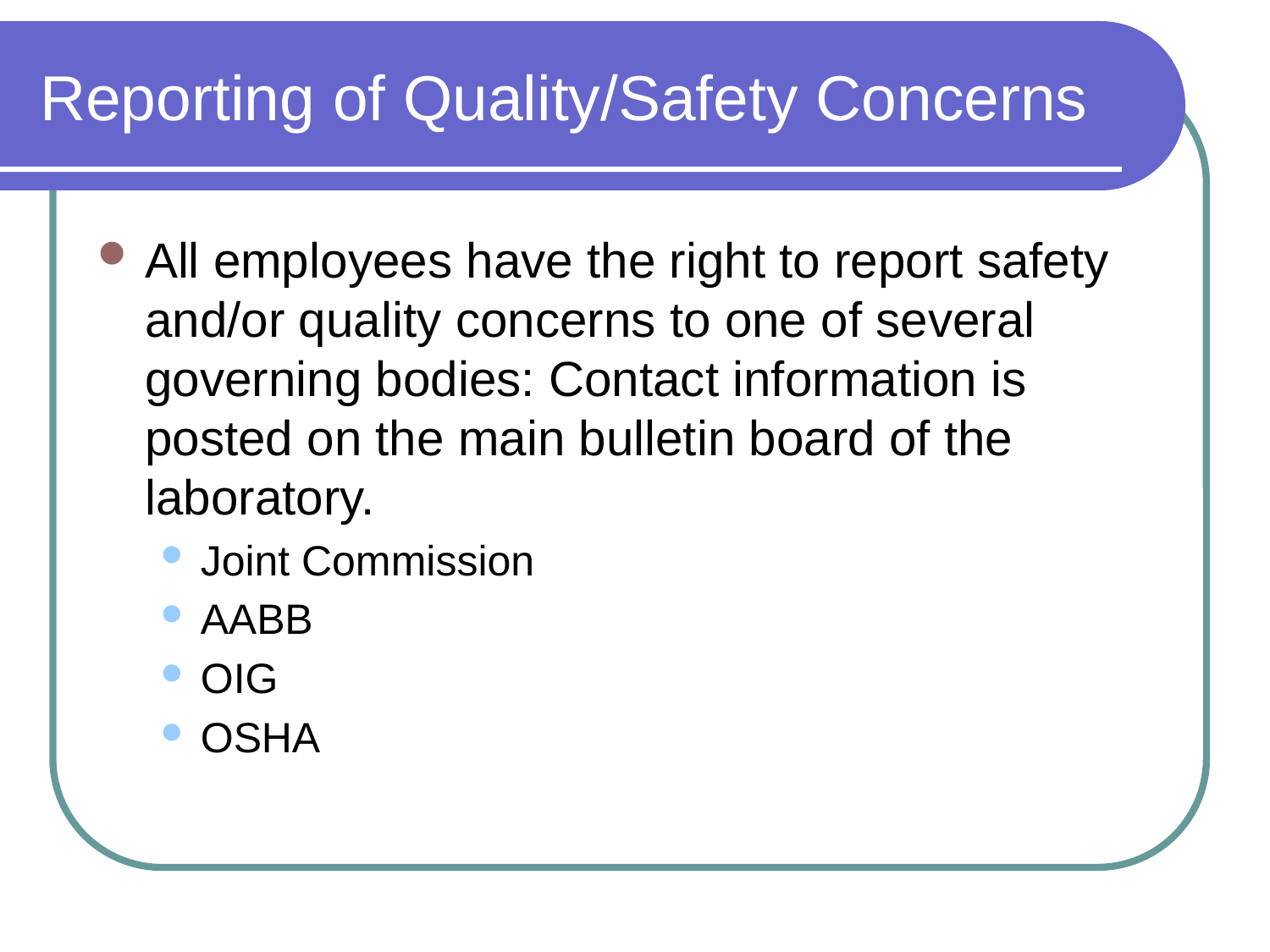

# Reporting of Quality/Safety Concerns
All employees have the right to report safety and/or quality concerns to one of several governing bodies: Contact information is posted on the main bulletin board of the laboratory.
Joint Commission
AABB
OIG
OSHA